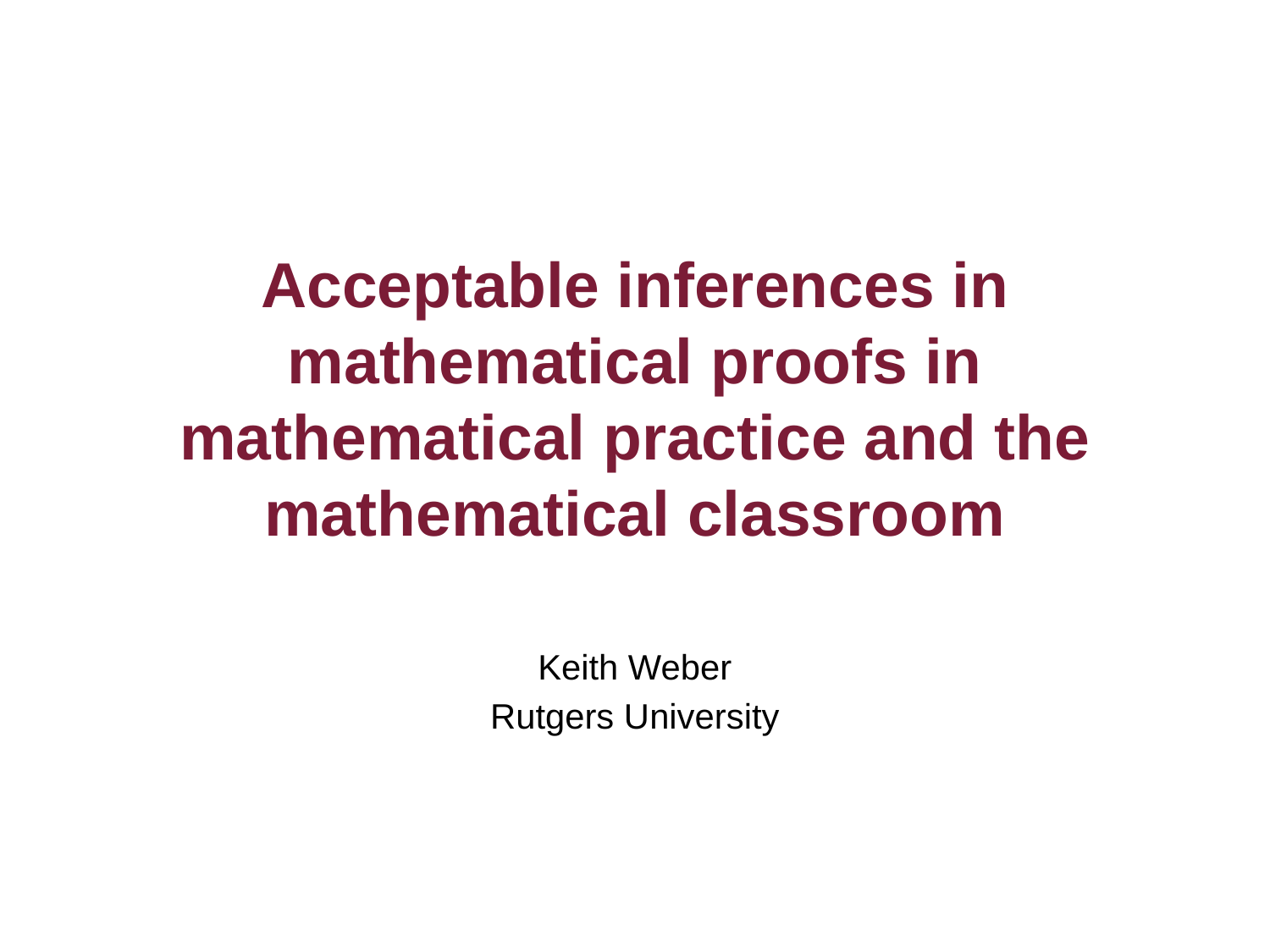

# Acceptable inferences in mathematical proofs in mathematical practice and the mathematical classroom

Keith Weber
Rutgers University